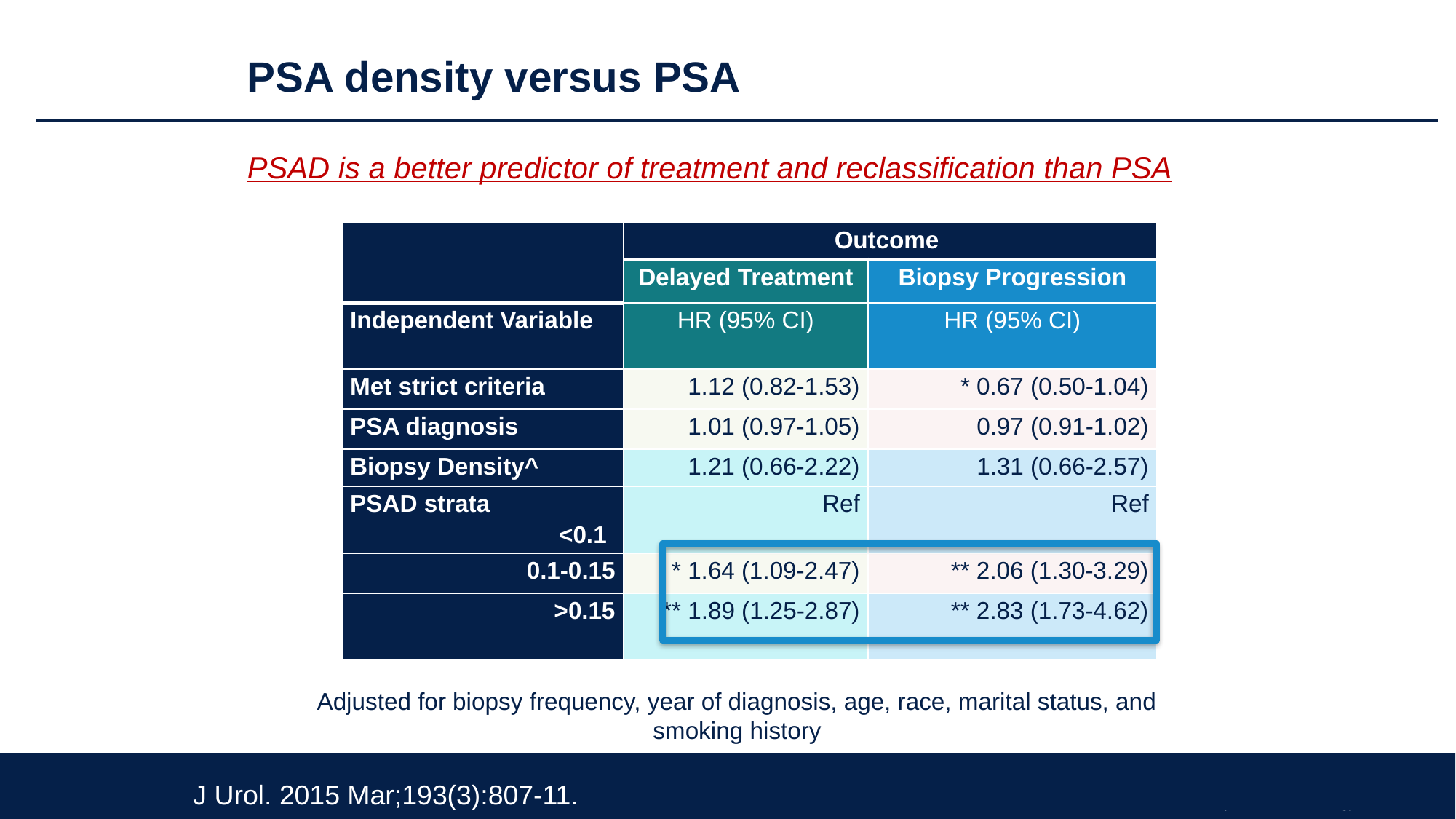

# PSA density versus PSA
PSAD is a better predictor of treatment and reclassification than PSA
|  | Outcome |  |
| --- | --- | --- |
|  | Delayed Treatment | Biopsy Progression |
| Independent Variable | HR (95% CI) | HR (95% CI) |
| Met strict criteria | 1.12 (0.82-1.53) | \* 0.67 (0.50-1.04) |
| PSA diagnosis | 1.01 (0.97-1.05) | 0.97 (0.91-1.02) |
| Biopsy Density^ | 1.21 (0.66-2.22) | 1.31 (0.66-2.57) |
| PSAD strata <0.1 | Ref | Ref |
| 0.1-0.15 | \* 1.64 (1.09-2.47) | \*\* 2.06 (1.30-3.29) |
| >0.15 | \*\* 1.89 (1.25-2.87) | \*\* 2.83 (1.73-4.62) |

Adjusted for biopsy frequency, year of diagnosis, age, race, marital status, and smoking history

J Urol. 2015 Mar;193(3):807-11.